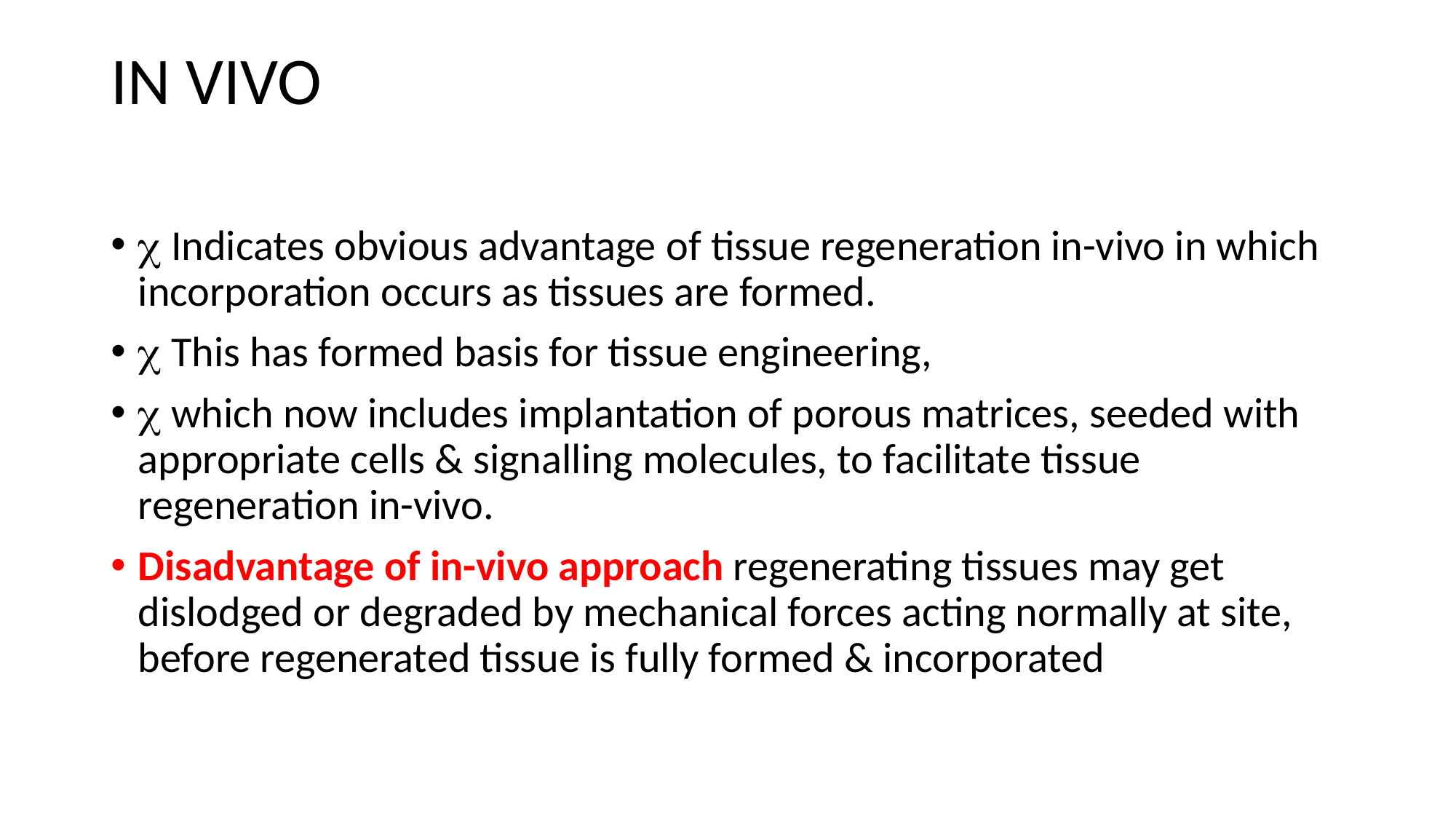

# IN VIVO
χ Indicates obvious advantage of tissue regeneration in-vivo in which incorporation occurs as tissues are formed.
χ This has formed basis for tissue engineering,
χ which now includes implantation of porous matrices, seeded with appropriate cells & signalling molecules, to facilitate tissue regeneration in-vivo.
Disadvantage of in-vivo approach regenerating tissues may get dislodged or degraded by mechanical forces acting normally at site, before regenerated tissue is fully formed & incorporated